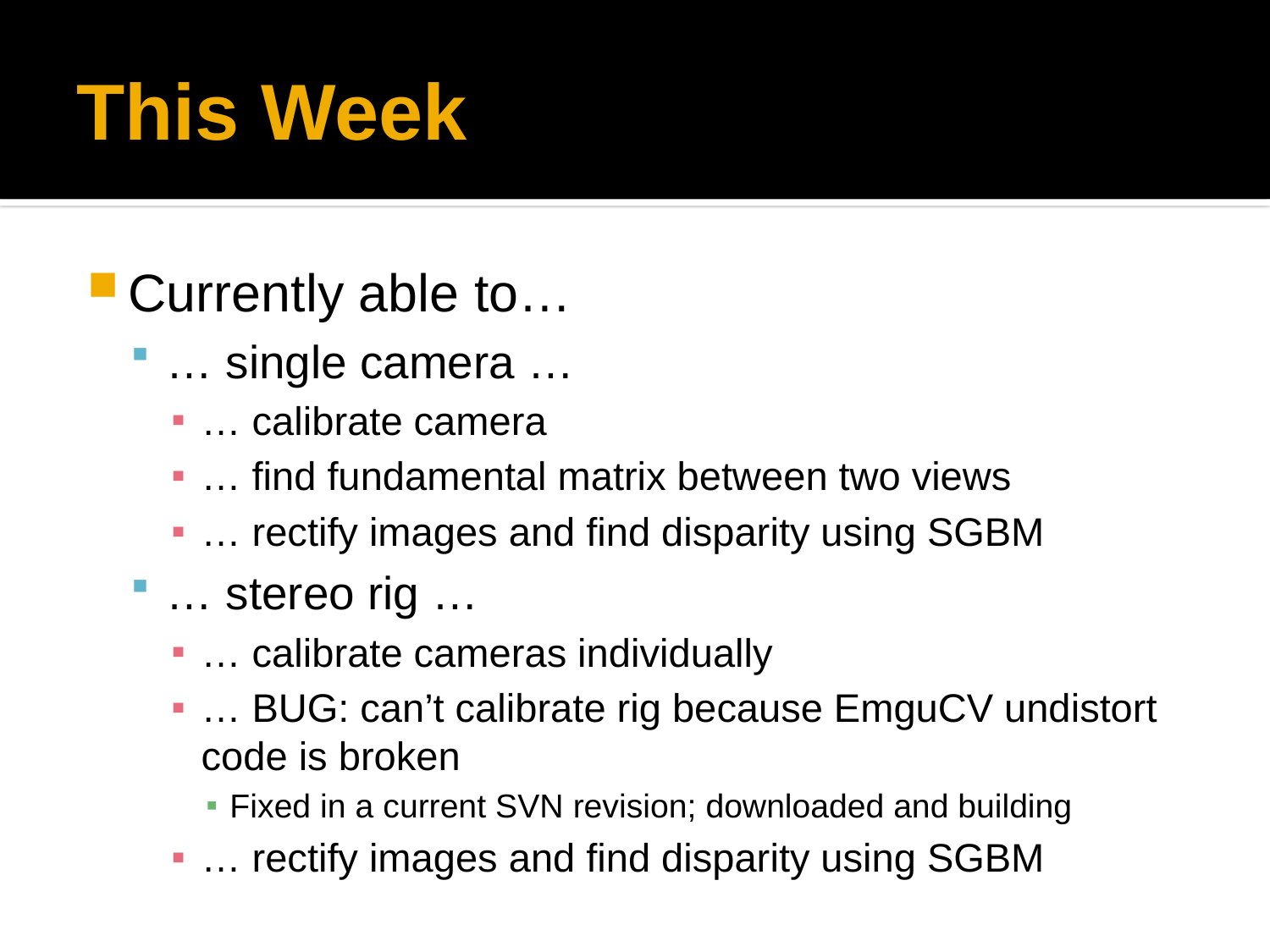

# This Week
Currently able to…
… single camera …
… calibrate camera
… find fundamental matrix between two views
… rectify images and find disparity using SGBM
… stereo rig …
… calibrate cameras individually
… BUG: can’t calibrate rig because EmguCV undistort code is broken
Fixed in a current SVN revision; downloaded and building
… rectify images and find disparity using SGBM